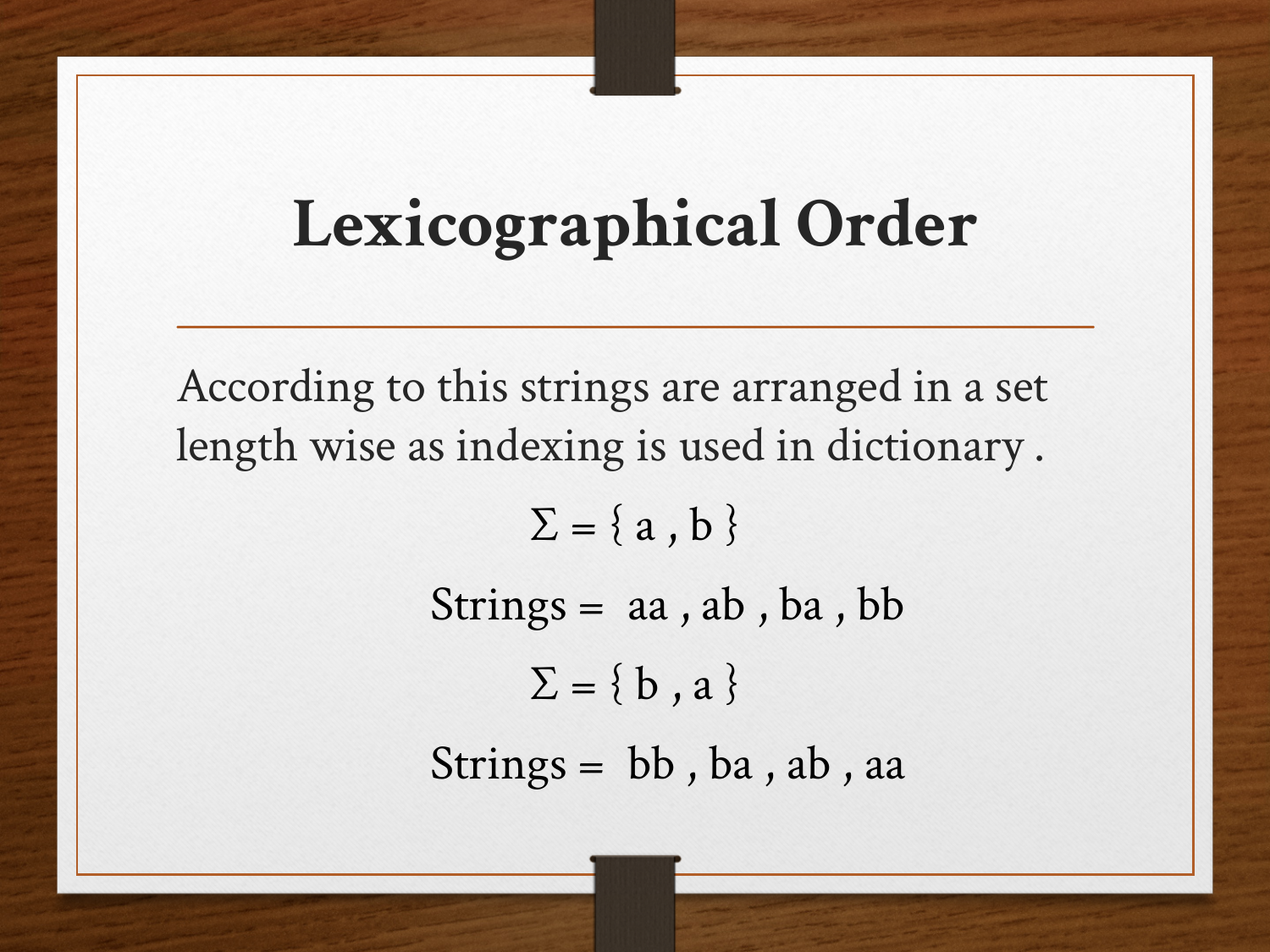

# Lexicographical Order
According to this strings are arranged in a set length wise as indexing is used in dictionary .
∑ = { a , b }
		Strings =  aa , ab , ba , bb
∑ = { b , a }
		Strings =  bb , ba , ab , aa